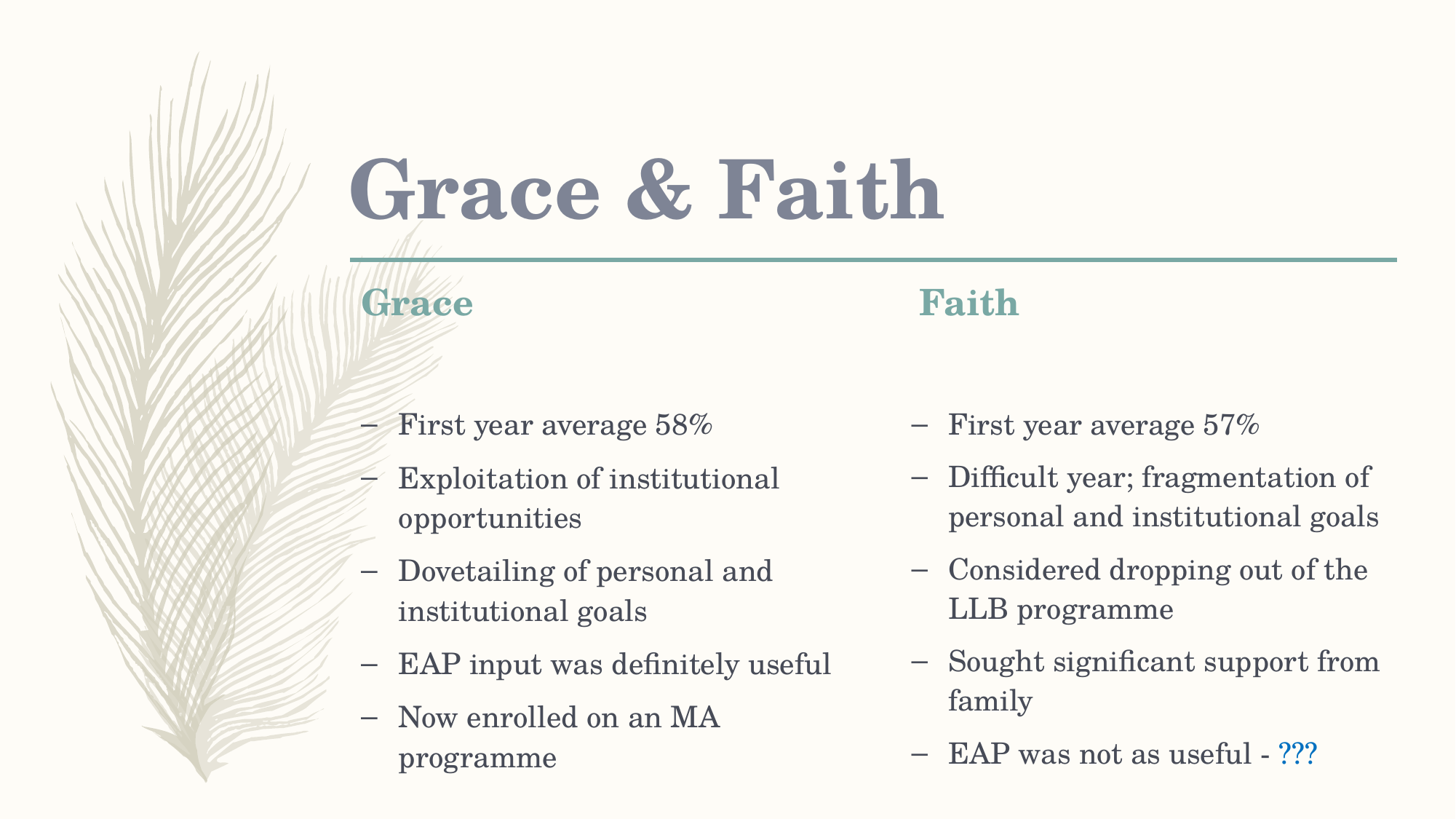

# Grace & Faith
Grace
Faith
First year average 58%
Exploitation of institutional opportunities
Dovetailing of personal and institutional goals
EAP input was definitely useful
Now enrolled on an MA programme

First year average 57%
Difficult year; fragmentation of personal and institutional goals
Considered dropping out of the LLB programme
Sought significant support from family
EAP was not as useful - ???